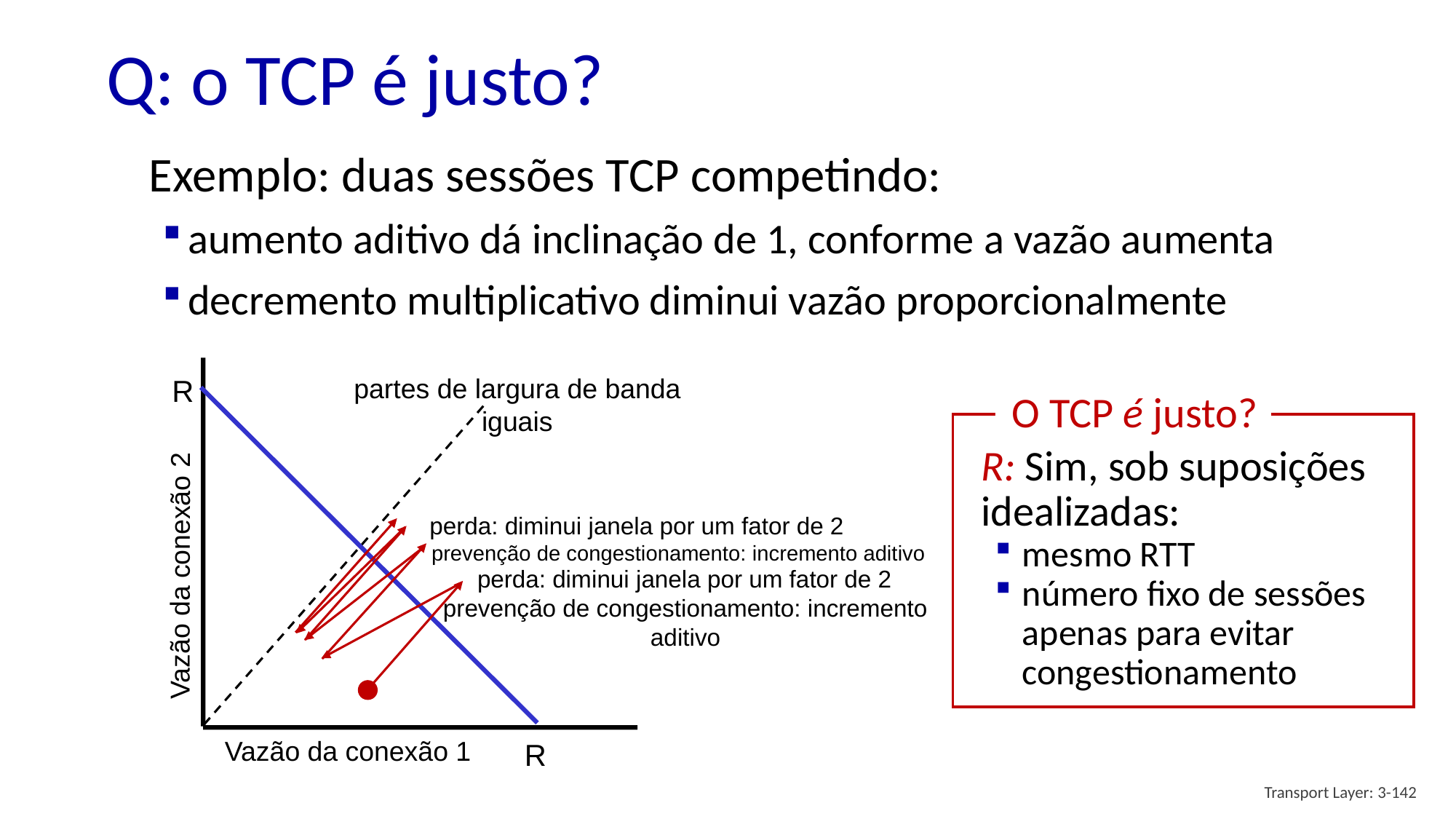

# Q: o TCP é justo?
Exemplo: duas sessões TCP competindo:
aumento aditivo dá inclinação de 1, conforme a vazão aumenta
decremento multiplicativo diminui vazão proporcionalmente

partes de largura de banda iguais
R
O TCP é justo?

R: Sim, sob suposições idealizadas:
mesmo RTT
número fixo de sessões apenas para evitar congestionamento

perda: diminui janela por um fator de 2

prevenção de congestionamento: incremento aditivo

Vazão da conexão 2
perda: diminui janela por um fator de 2

prevenção de congestionamento: incremento aditivo

Vazão da conexão 1
R
Transport Layer: 3-142